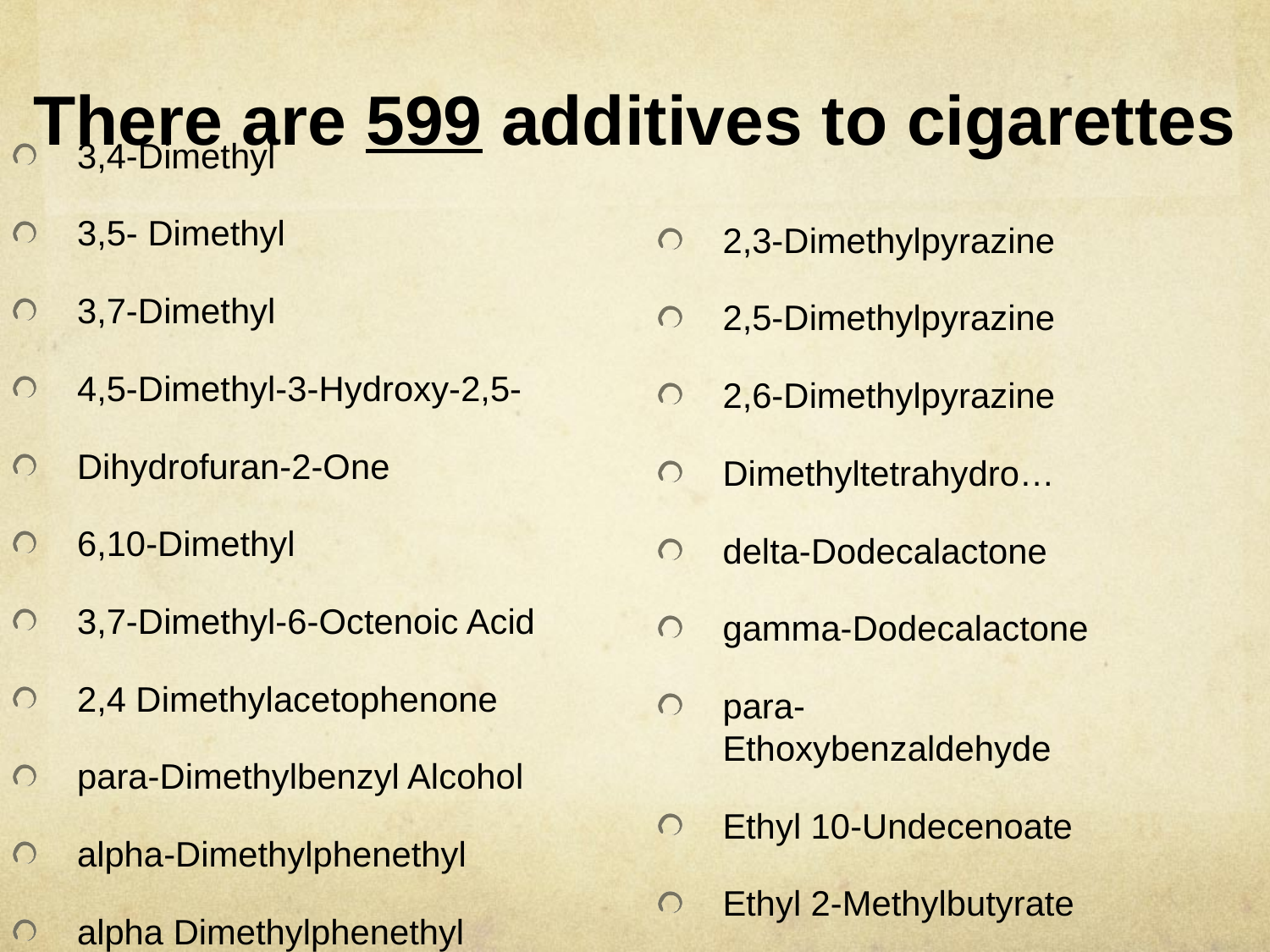

# There are 599 additives to cigarettes
3,4-Dimethyl
3,5- Dimethyl
3,7-Dimethyl
4,5-Dimethyl-3-Hydroxy-2,5-
Dihydrofuran-2-One
6,10-Dimethyl
3,7-Dimethyl-6-Octenoic Acid
2,4 Dimethylacetophenone
para-Dimethylbenzyl Alcohol
alpha-Dimethylphenethyl
alpha Dimethylphenethyl
2,3-Dimethylpyrazine
2,5-Dimethylpyrazine
2,6-Dimethylpyrazine
Dimethyltetrahydro…
delta-Dodecalactone
gamma-Dodecalactone
para-Ethoxybenzaldehyde
Ethyl 10-Undecenoate
Ethyl 2-Methylbutyrate
Ethyl Acetate